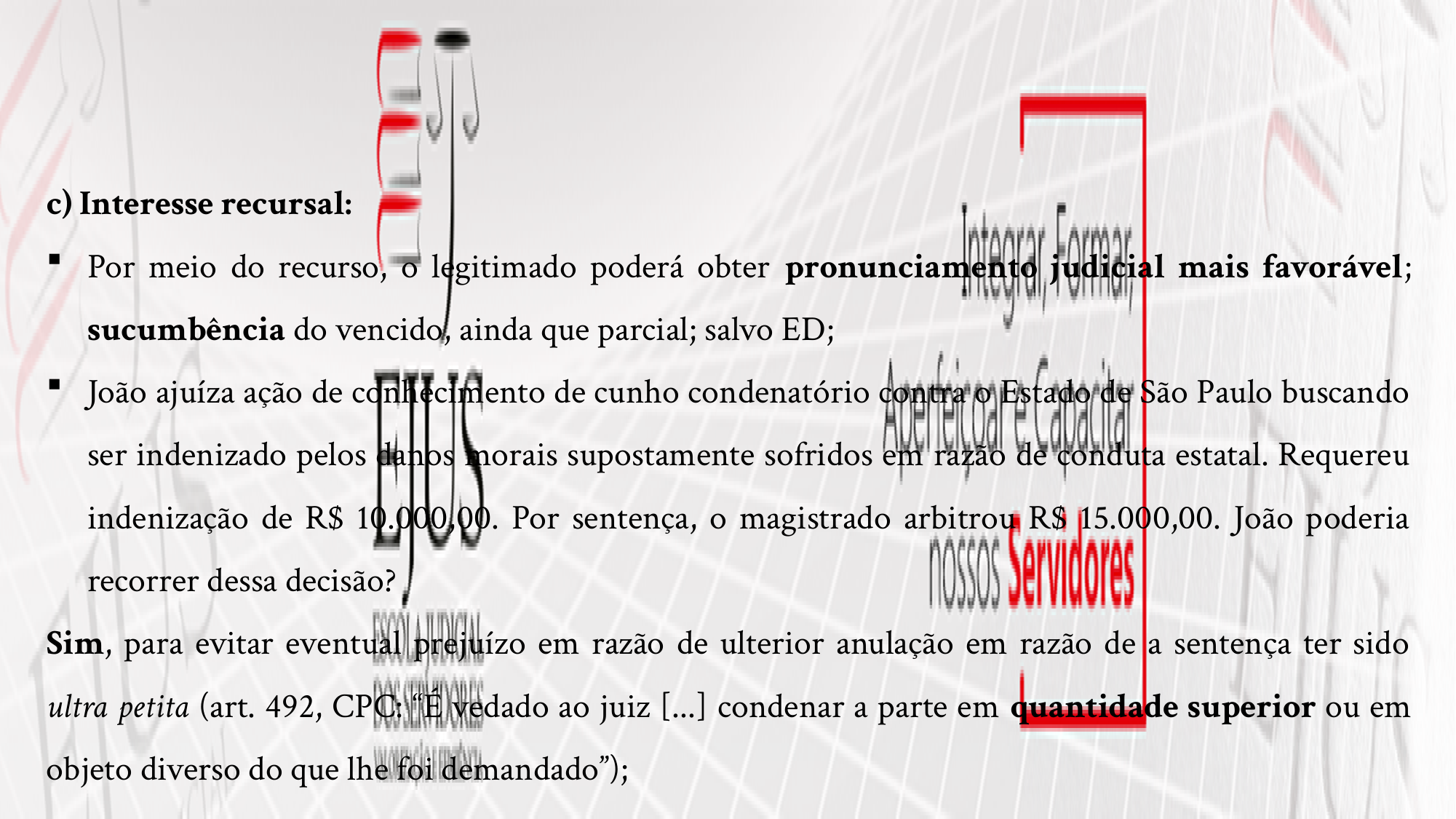

c) Interesse recursal:
Por meio do recurso, o legitimado poderá obter pronunciamento judicial mais favorável; sucumbência do vencido, ainda que parcial; salvo ED;
João ajuíza ação de conhecimento de cunho condenatório contra o Estado de São Paulo buscando ser indenizado pelos danos morais supostamente sofridos em razão de conduta estatal. Requereu indenização de R$ 10.000,00. Por sentença, o magistrado arbitrou R$ 15.000,00. João poderia recorrer dessa decisão?
Sim, para evitar eventual prejuízo em razão de ulterior anulação em razão de a sentença ter sido ultra petita (art. 492, CPC: “É vedado ao juiz [...] condenar a parte em quantidade superior ou em objeto diverso do que lhe foi demandado”);